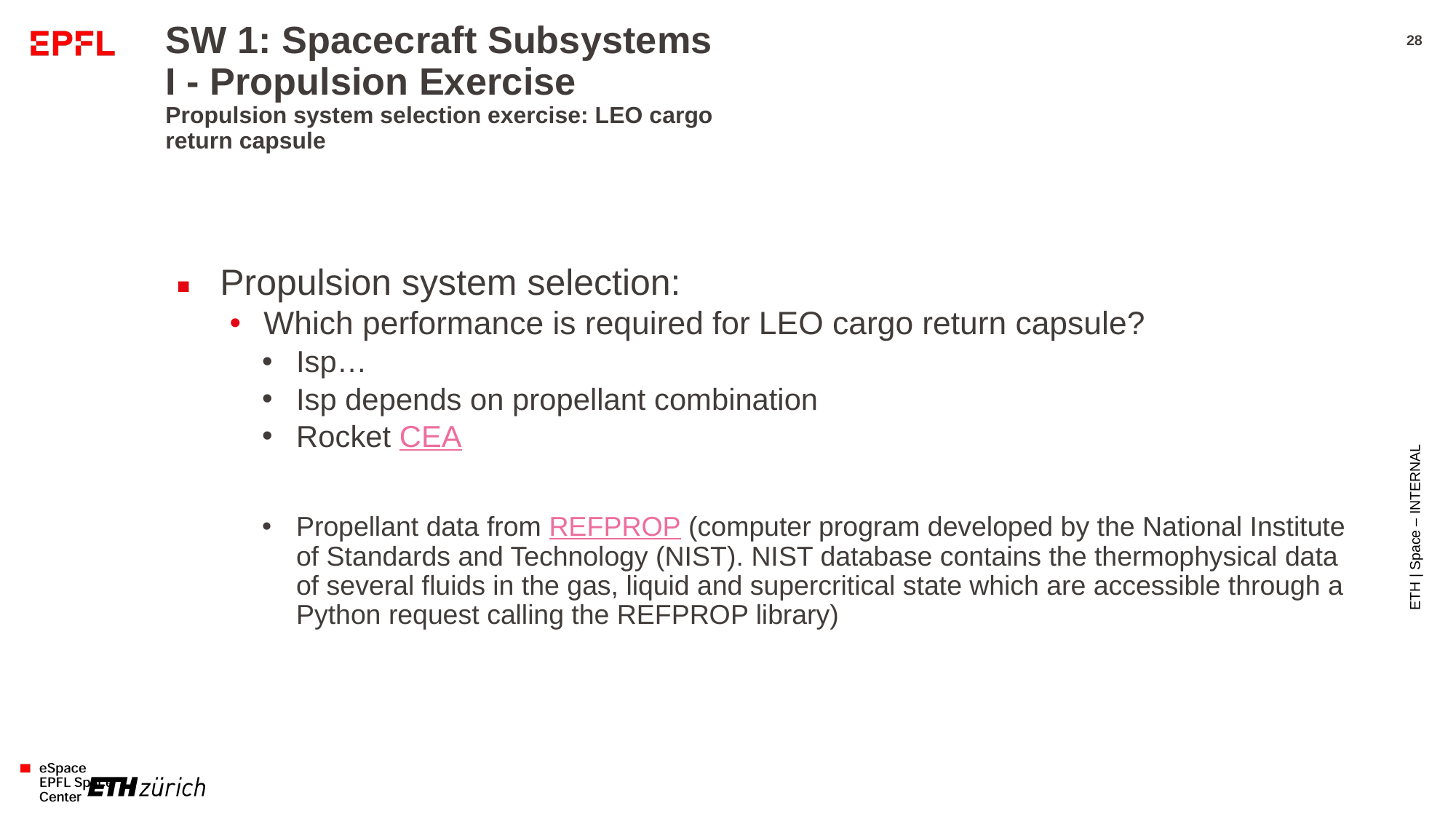

3/4/2025
# SW 1: Spacecraft Subsystems I - Propulsion Exercise Propulsion system selection exercise: LEO cargo return capsule
28
Propulsion system selection:
Which performance is required for LEO cargo return capsule?
Isp…
Isp depends on propellant combination
Rocket CEA

Propellant data from REFPROP (computer program developed by the National Institute of Standards and Technology (NIST). NIST database contains the thermophysical data of several fluids in the gas, liquid and supercritical state which are accessible through a Python request calling the REFPROP library)

ETH | Space – INTERNAL